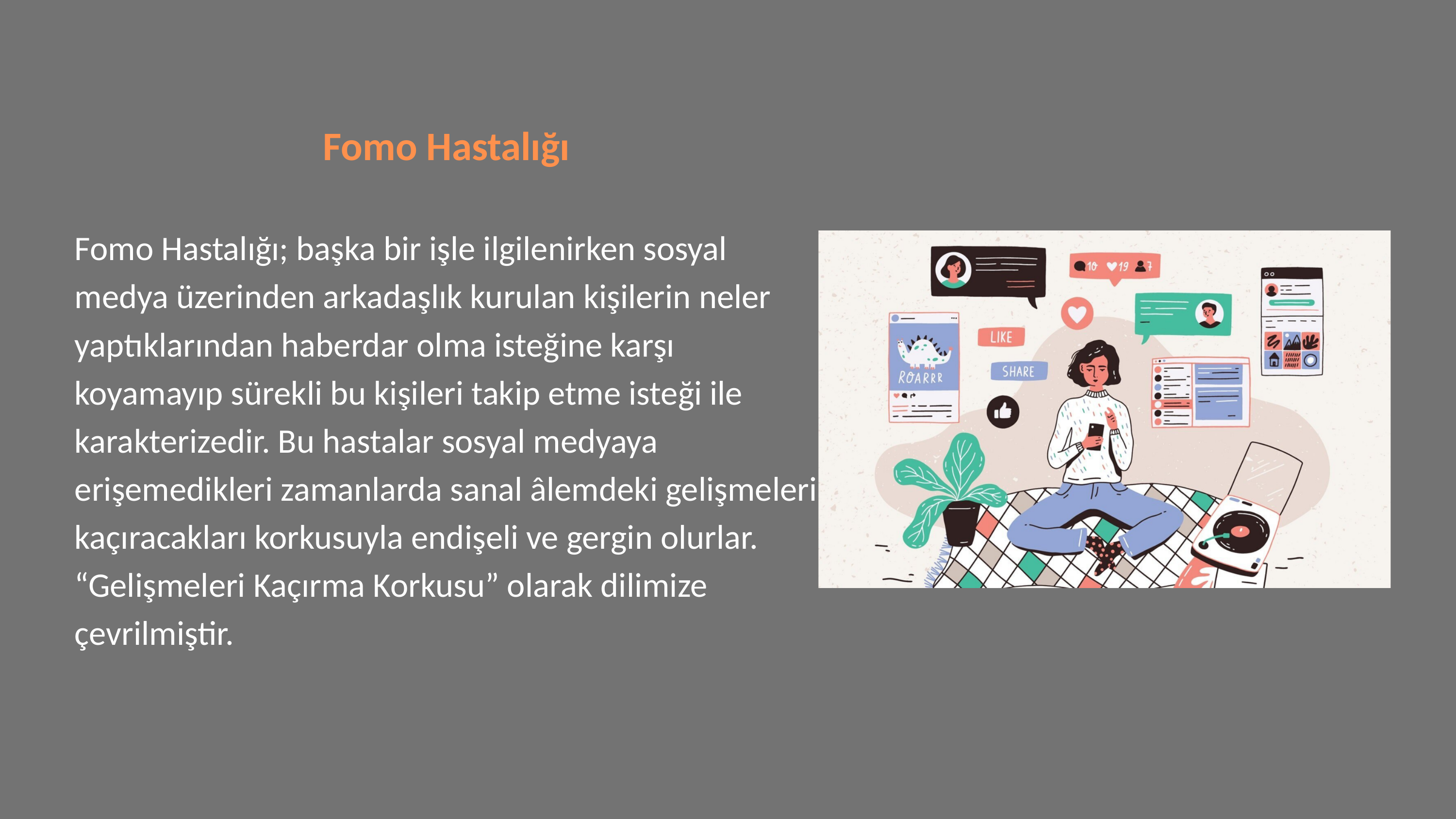

Fomo Hastalığı

Fomo Hastalığı; başka bir işle ilgilenirken sosyal medya üzerinden arkadaşlık kurulan kişilerin neler yaptıklarından haberdar olma isteğine karşı koyamayıp sürekli bu kişileri takip etme isteği ile karakterizedir. Bu hastalar sosyal medyaya erişemedikleri zamanlarda sanal âlemdeki gelişmeleri kaçıracakları korkusuyla endişeli ve gergin olurlar.  “Gelişmeleri Kaçırma Korkusu” olarak dilimize çevrilmiştir.